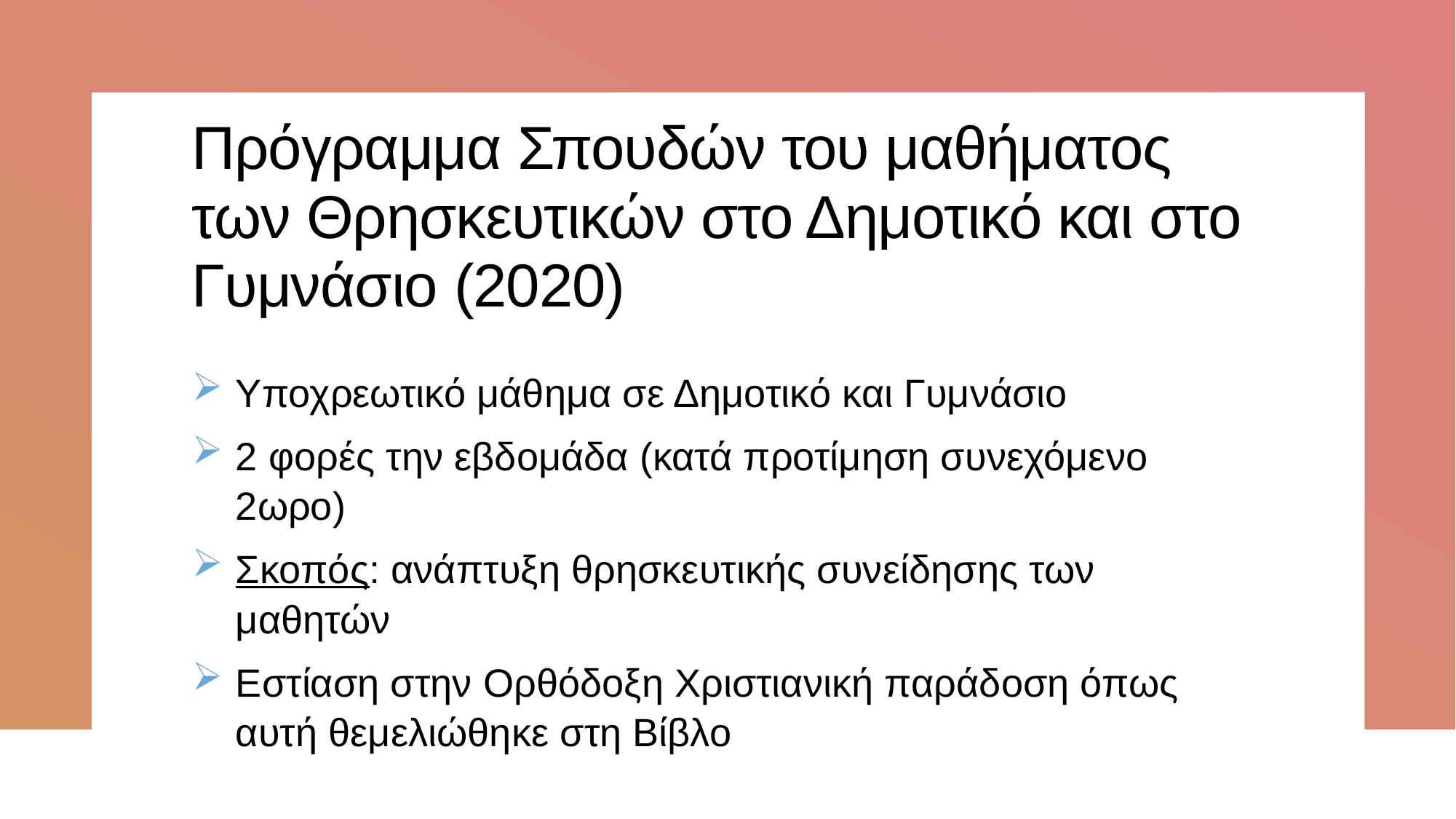

# Πρόγραμμα Σπουδών του μαθήματος των Θρησκευτικών στο Δημοτικό και στο Γυμνάσιο (2020)
Υποχρεωτικό μάθημα σε Δημοτικό και Γυμνάσιο
2 φορές την εβδομάδα (κατά προτίμηση συνεχόμενο 2ωρο)
Σκοπός: ανάπτυξη θρησκευτικής συνείδησης των μαθητών
Εστίαση στην Ορθόδοξη Χριστιανική παράδοση όπως αυτή θεμελιώθηκε στη Βίβλο